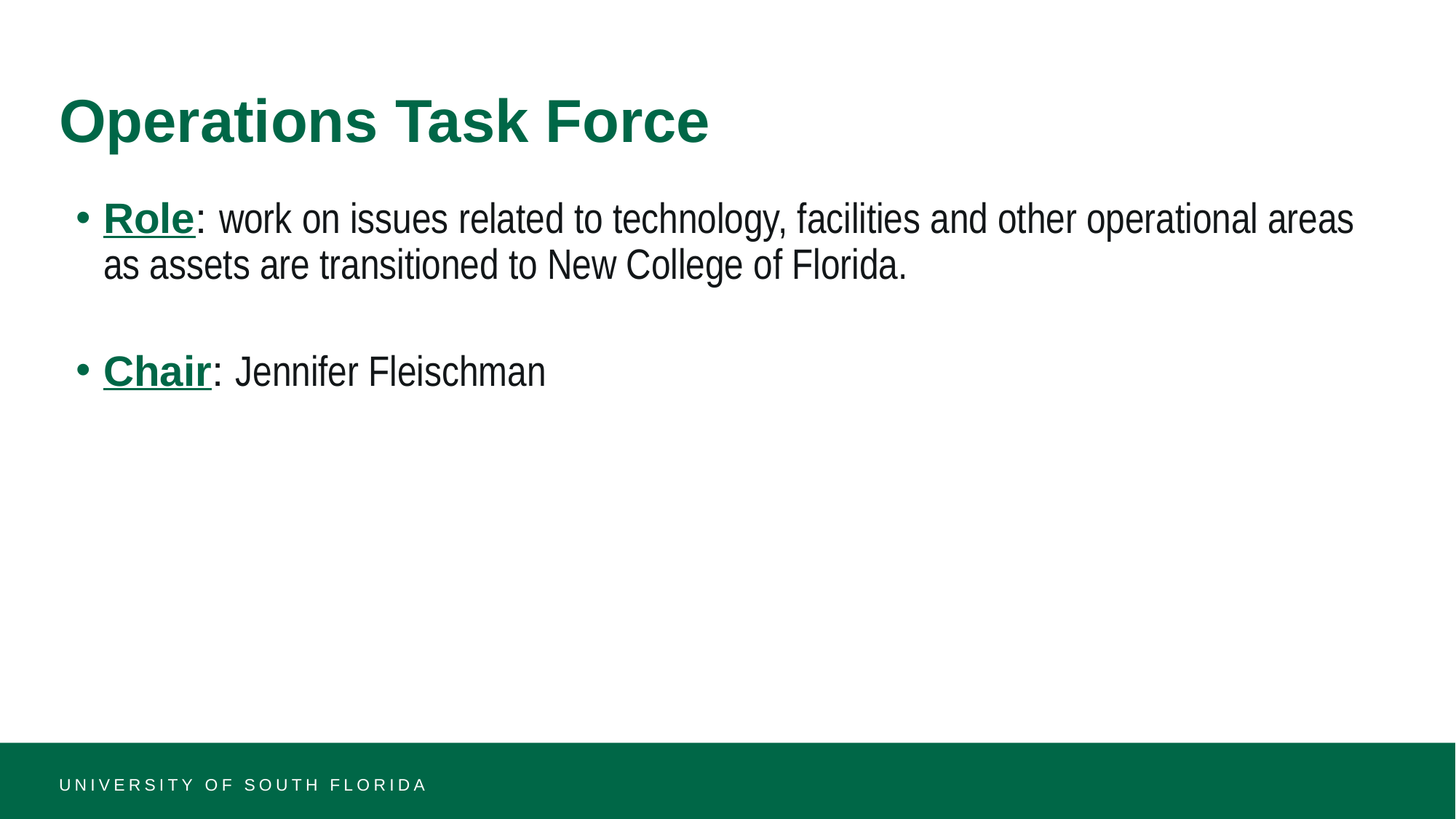

# Operations Task Force
Role: work on issues related to technology, facilities and other operational areas as assets are transitioned to New College of Florida.

Chair: Jennifer Fleischman

UNIVERSITY OF SOUTH FLORIDA